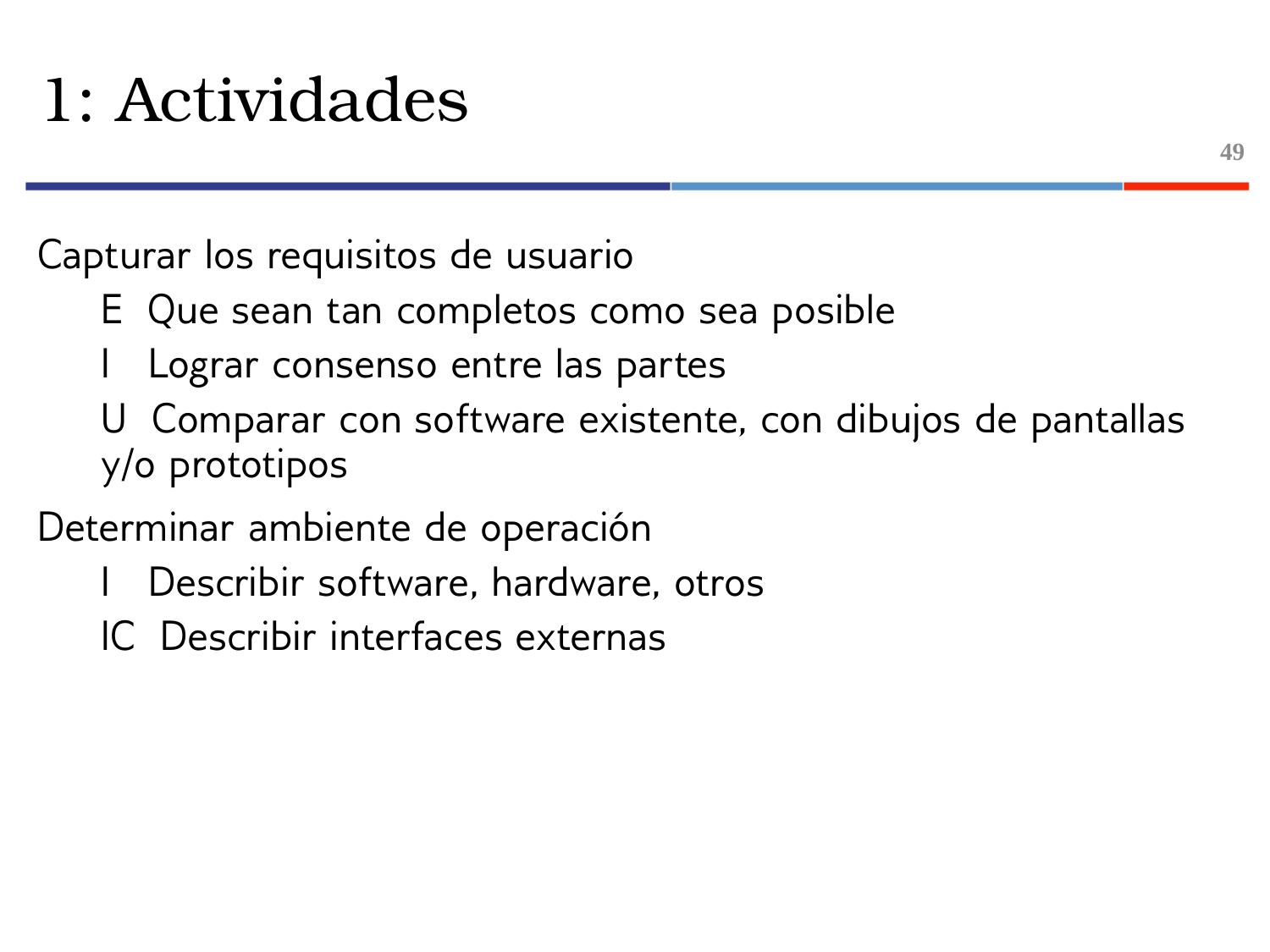

# 1: Actividades
49
Capturar los requisitos de usuario
E  Que sean tan completos como sea posible
I   Lograr consenso entre las partes
U  Comparar con software existente, con dibujos de pantallas y/o prototipos
Determinar ambiente de operación
I   Describir software, hardware, otros
IC  Describir interfaces externas